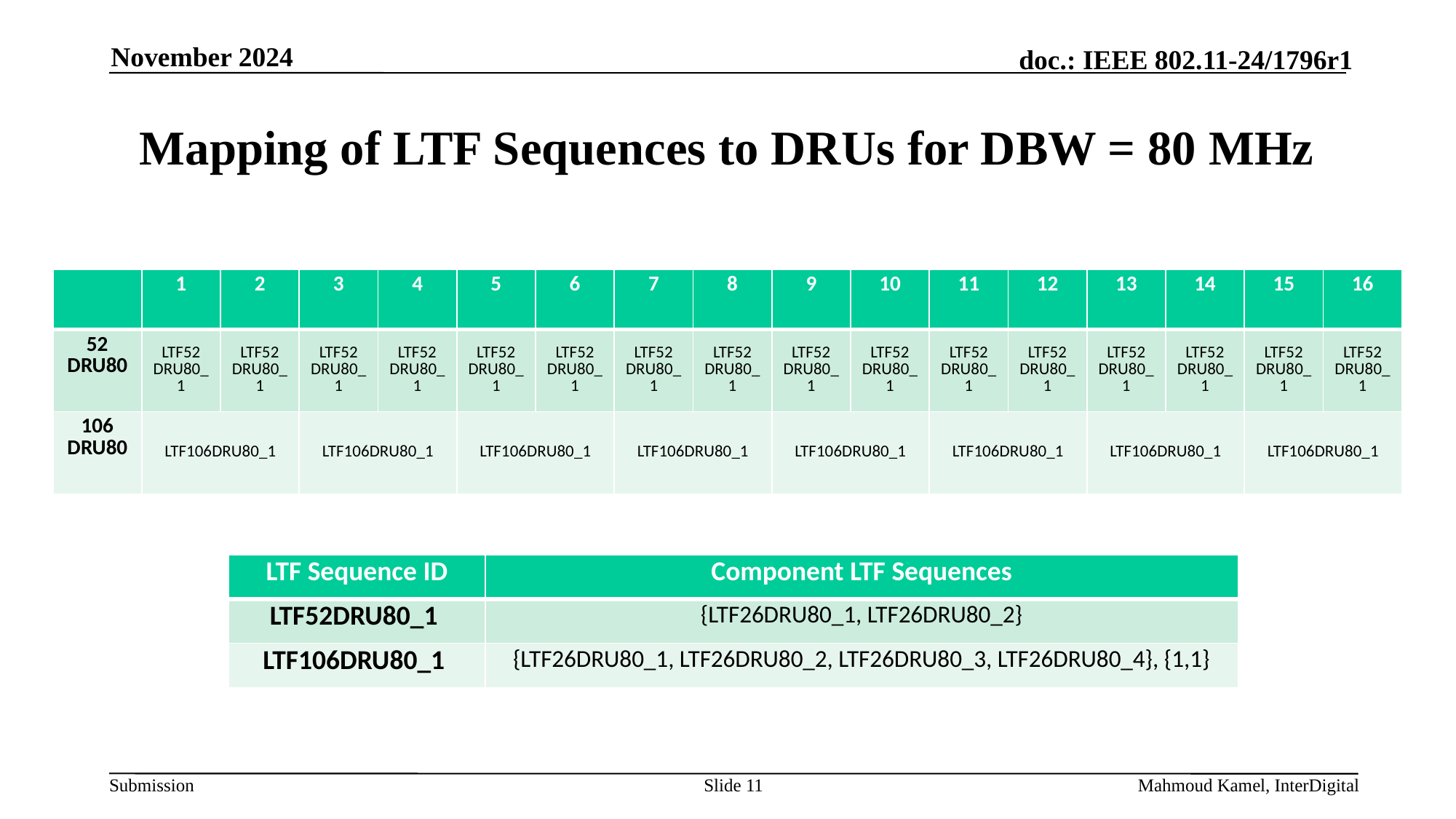

November 2024
# Mapping of LTF Sequences to DRUs for DBW = 80 MHz
|  | 1 | 2 | 3 | 4 | 5 | 6 | 7 | 8 | 9 | 10 | 11 | 12 | 13 | 14 | 15 | 16 |
| --- | --- | --- | --- | --- | --- | --- | --- | --- | --- | --- | --- | --- | --- | --- | --- | --- |
| 52 DRU80 | LTF52 DRU80\_1 | LTF52 DRU80\_1 | LTF52 DRU80\_1 | LTF52 DRU80\_1 | LTF52 DRU80\_1 | LTF52 DRU80\_1 | LTF52 DRU80\_1 | LTF52 DRU80\_1 | LTF52 DRU80\_1 | LTF52 DRU80\_1 | LTF52 DRU80\_1 | LTF52 DRU80\_1 | LTF52 DRU80\_1 | LTF52 DRU80\_1 | LTF52 DRU80\_1 | LTF52 DRU80\_1 |
| 106 DRU80 | LTF106DRU80\_1 |  | LTF106DRU80\_1 |  | LTF106DRU80\_1 |  | LTF106DRU80\_1 |  | LTF106DRU80\_1 |  | LTF106DRU80\_1 |  | LTF106DRU80\_1 |  | LTF106DRU80\_1 |  |
| LTF Sequence ID | Component LTF Sequences |
| --- | --- |
| LTF52DRU80\_1 | {LTF26DRU80\_1, LTF26DRU80\_2} |
| LTF106DRU80\_1 | {LTF26DRU80\_1, LTF26DRU80\_2, LTF26DRU80\_3, LTF26DRU80\_4}, {1,1} |
Slide 11
Mahmoud Kamel, InterDigital